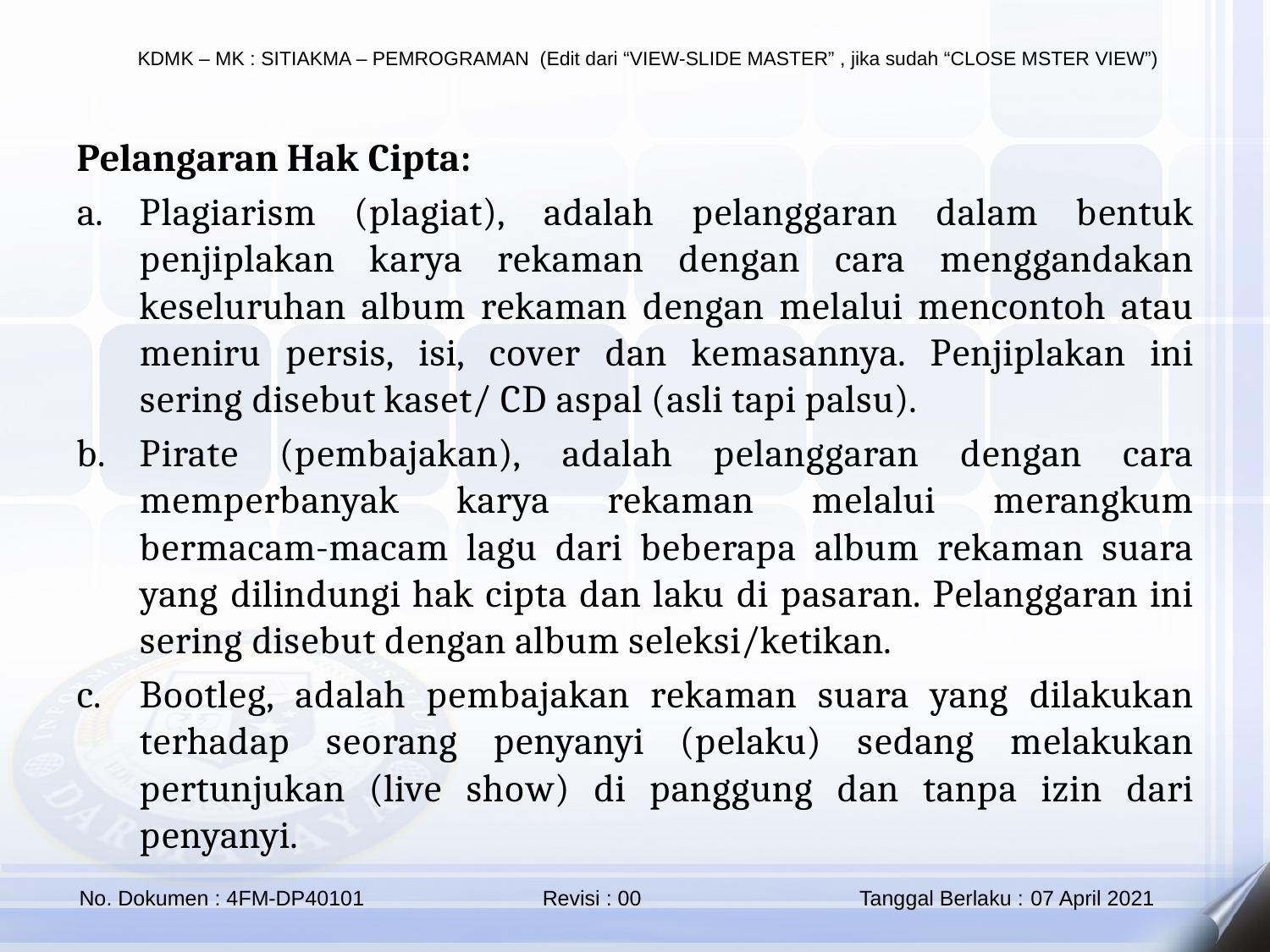

Pelangaran Hak Cipta:
Plagiarism (plagiat), adalah pelanggaran dalam bentuk penjiplakan karya rekaman dengan cara menggandakan keseluruhan album rekaman dengan melalui mencontoh atau meniru persis, isi, cover dan kemasannya. Penjiplakan ini sering disebut kaset/ CD aspal (asli tapi palsu).
Pirate (pembajakan), adalah pelanggaran dengan cara memperbanyak karya rekaman melalui merangkum bermacam-macam lagu dari beberapa album rekaman suara yang dilindungi hak cipta dan laku di pasaran. Pelanggaran ini sering disebut dengan album seleksi/ketikan.
Bootleg, adalah pembajakan rekaman suara yang dilakukan terhadap seorang penyanyi (pelaku) sedang melakukan pertunjukan (live show) di panggung dan tanpa izin dari penyanyi.